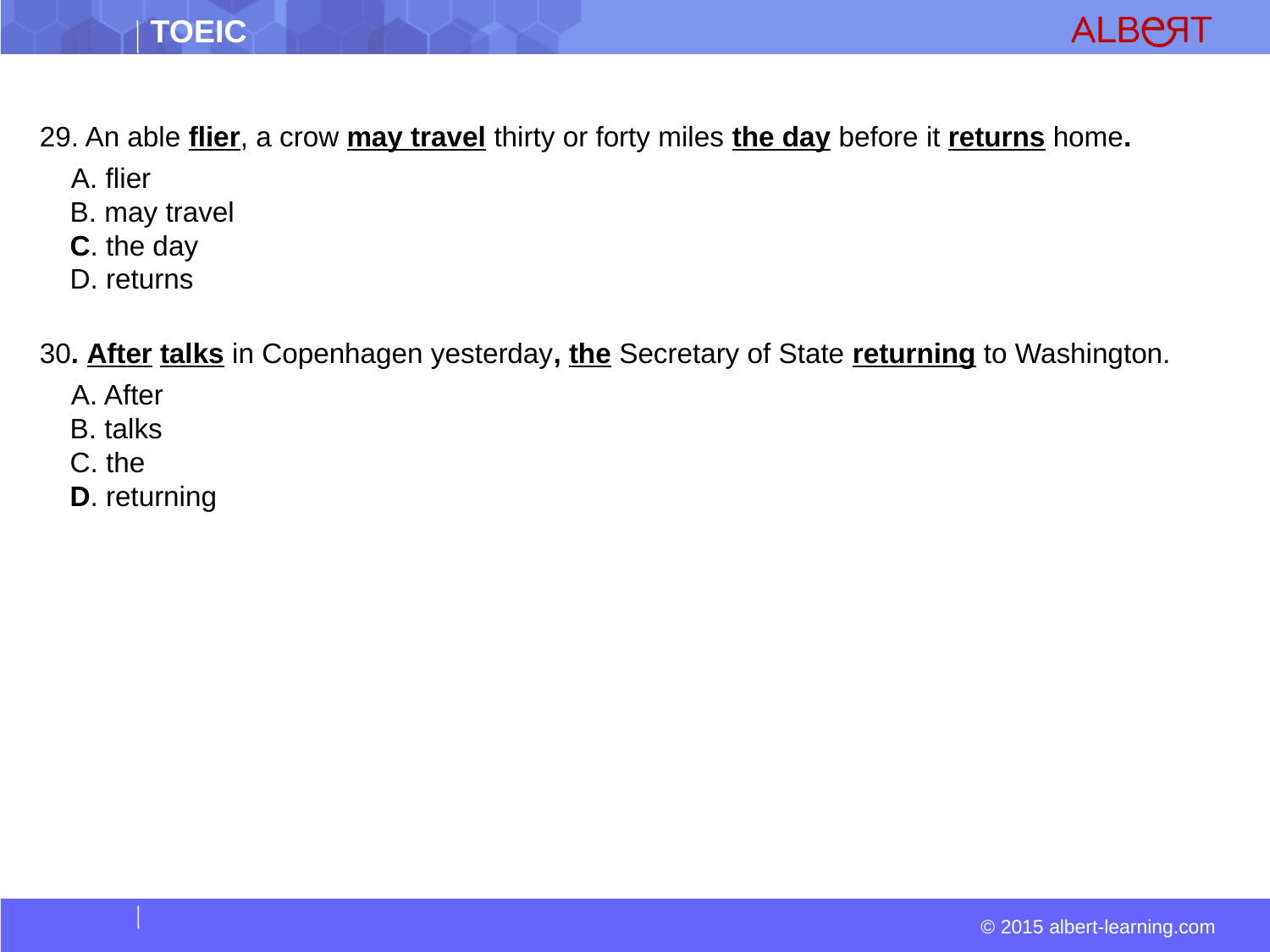

29. An able flier, a crow may travel thirty or forty miles the day before it returns home.
    A. flier  
 B. may travel  
 C. the day  
 D. returns
30. After talks in Copenhagen yesterday, the Secretary of State returning to Washington.
    A. After  
 B. talks  
 C. the  
 D. returning